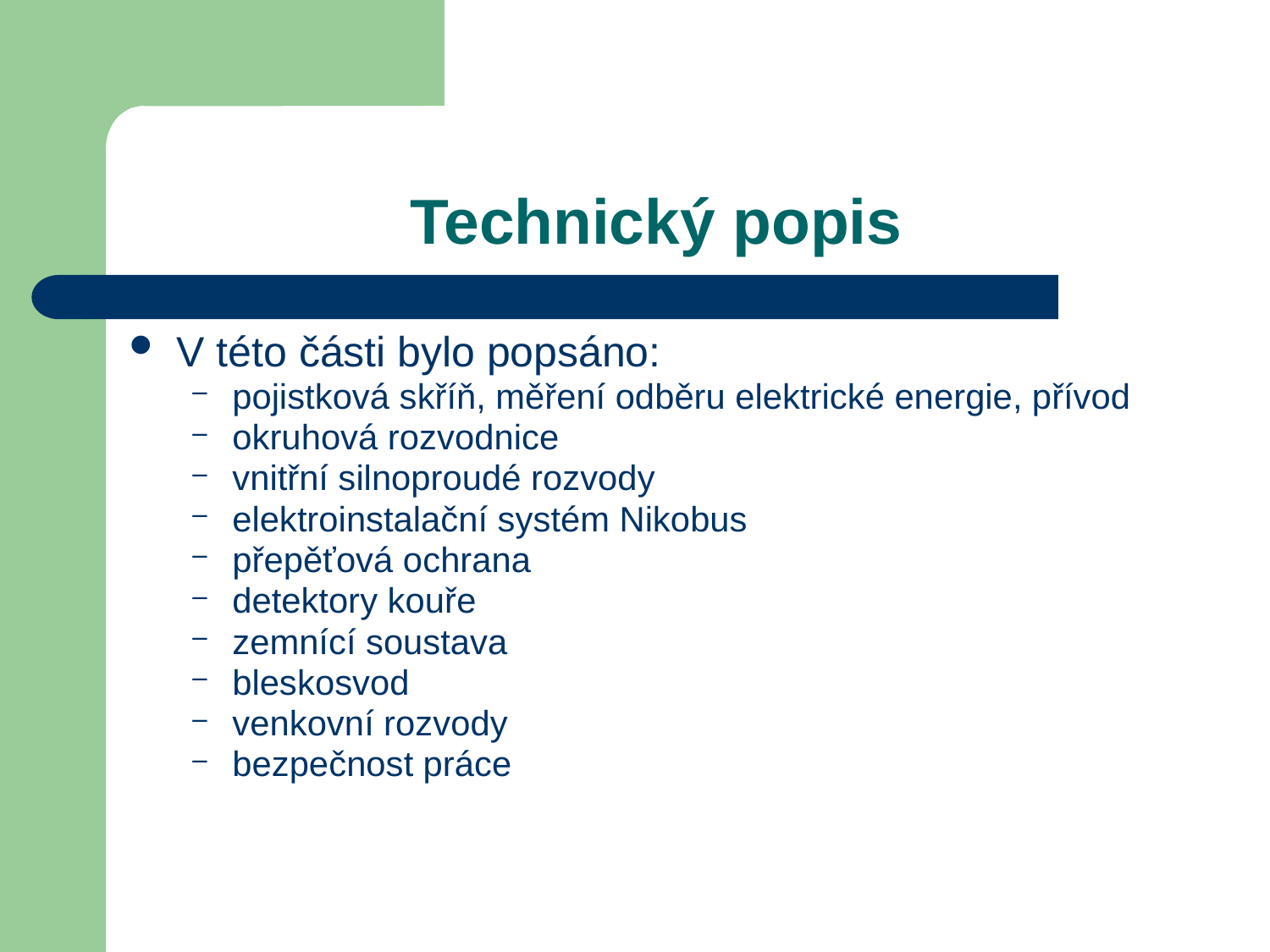

# Technický popis
V této části bylo popsáno:
pojistková skříň, měření odběru elektrické energie, přívod
okruhová rozvodnice
vnitřní silnoproudé rozvody
elektroinstalační systém Nikobus
přepěťová ochrana
detektory kouře
zemnící soustava
bleskosvod
venkovní rozvody
bezpečnost práce